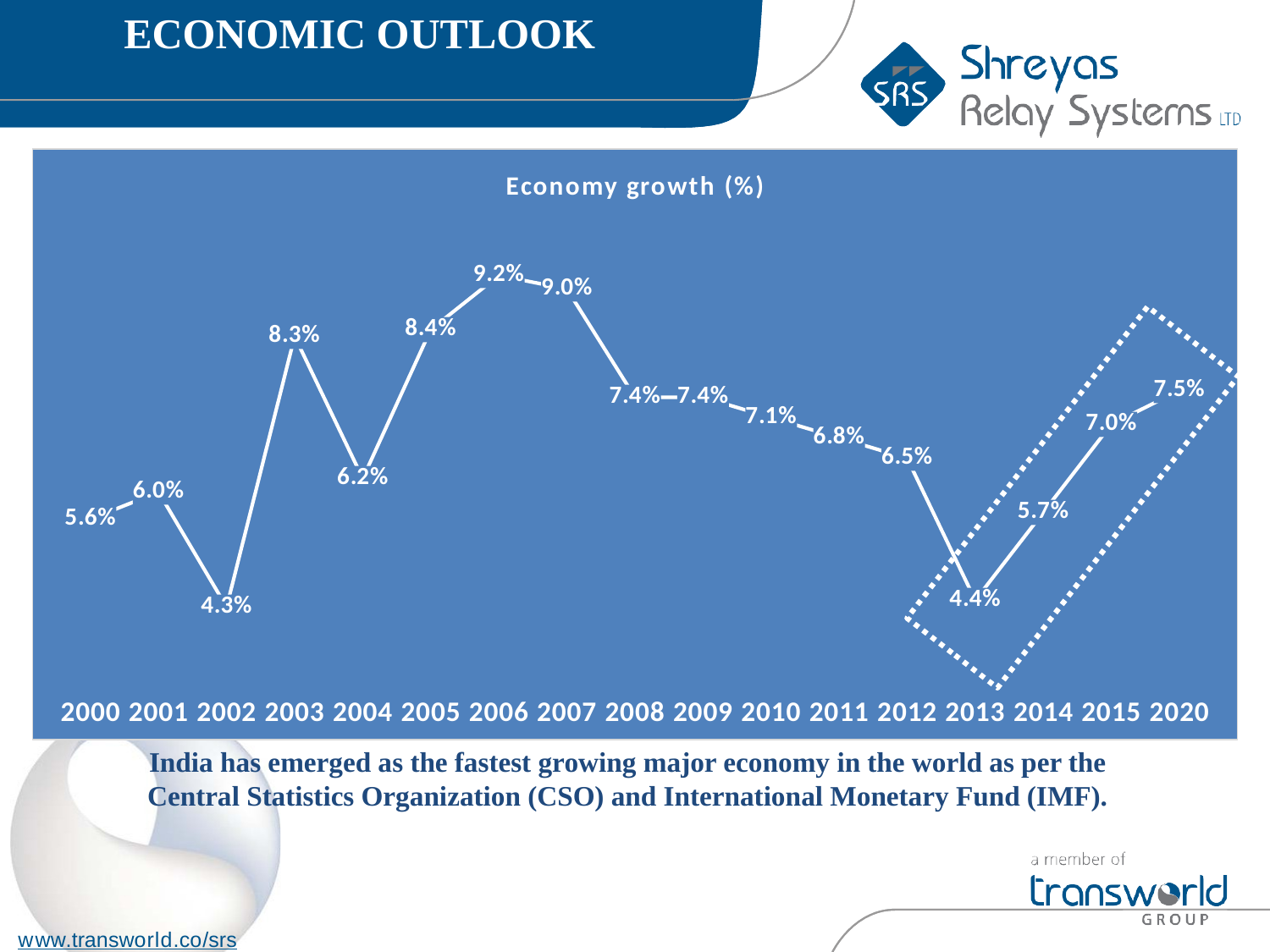

ECONOMIC OUTLOOK

### Chart: Economy growth (%)

| Category | Growth (real) (%) |
|---|---|
| 2000 | 0.056 |
| 2001 | 0.06 |
| 2002 | 0.043 |
| 2003 | 0.083 |
| 2004 | 0.062 |
| 2005 | 0.084 |
| 2006 | 0.092 |
| 2007 | 0.09 |
| 2008 | 0.074 |
| 2009 | 0.074 |
| 2010 | 0.071 |
| 2011 | 0.068 |
| 2012 | 0.065 |
| 2013 | 0.044 |
| 2014 | 0.057 |
| 2015 | 0.07 |
| 2020 | 0.075 |
India has emerged as the fastest growing major economy in the world as per the
Central Statistics Organization (CSO) and International Monetary Fund (IMF).
www.transworld.co/srs